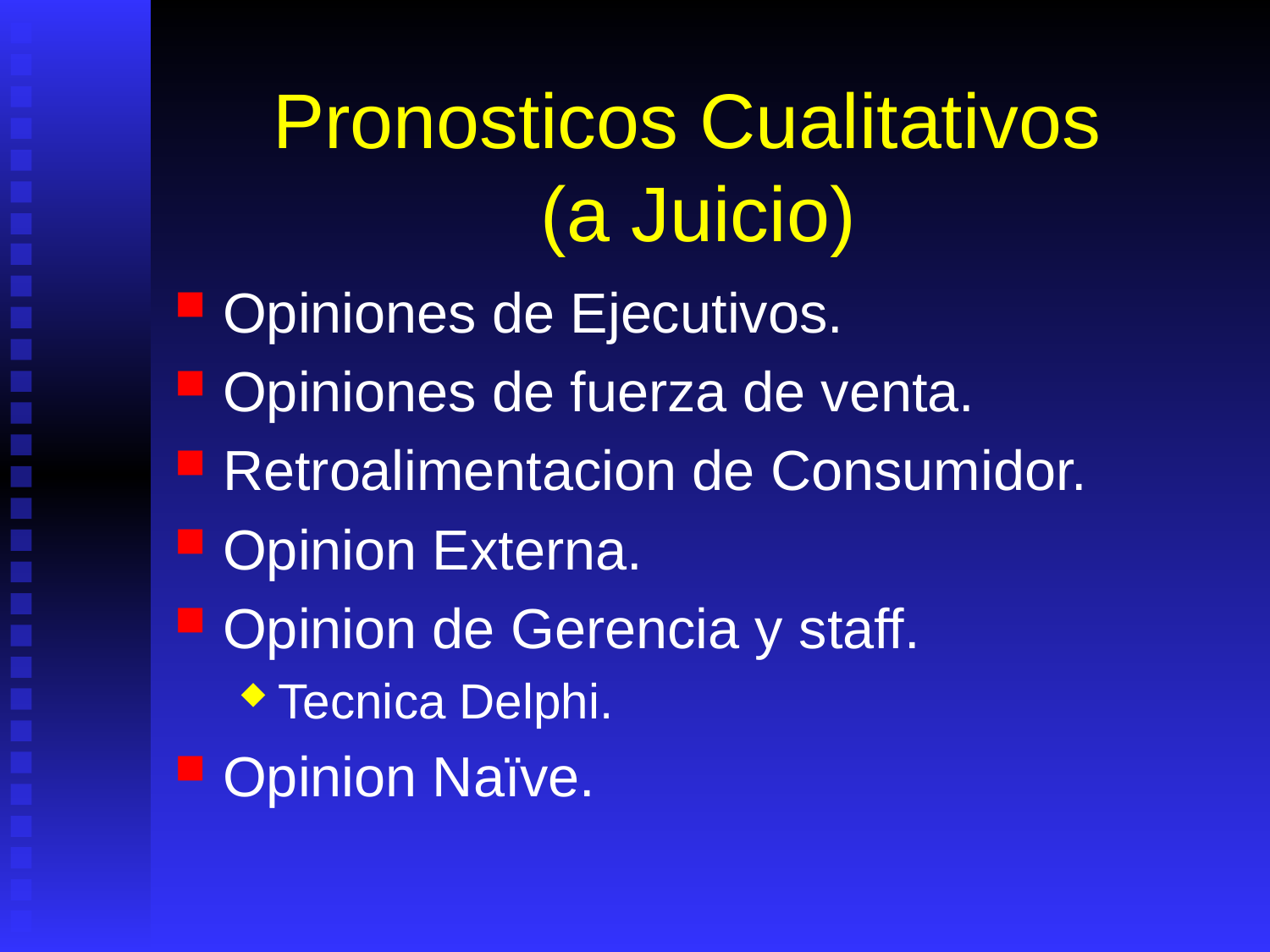

# Pronosticos Cualitativos (a Juicio)
Opiniones de Ejecutivos.
Opiniones de fuerza de venta.
Retroalimentacion de Consumidor.
Opinion Externa.
Opinion de Gerencia y staff.
Tecnica Delphi.
Opinion Naïve.